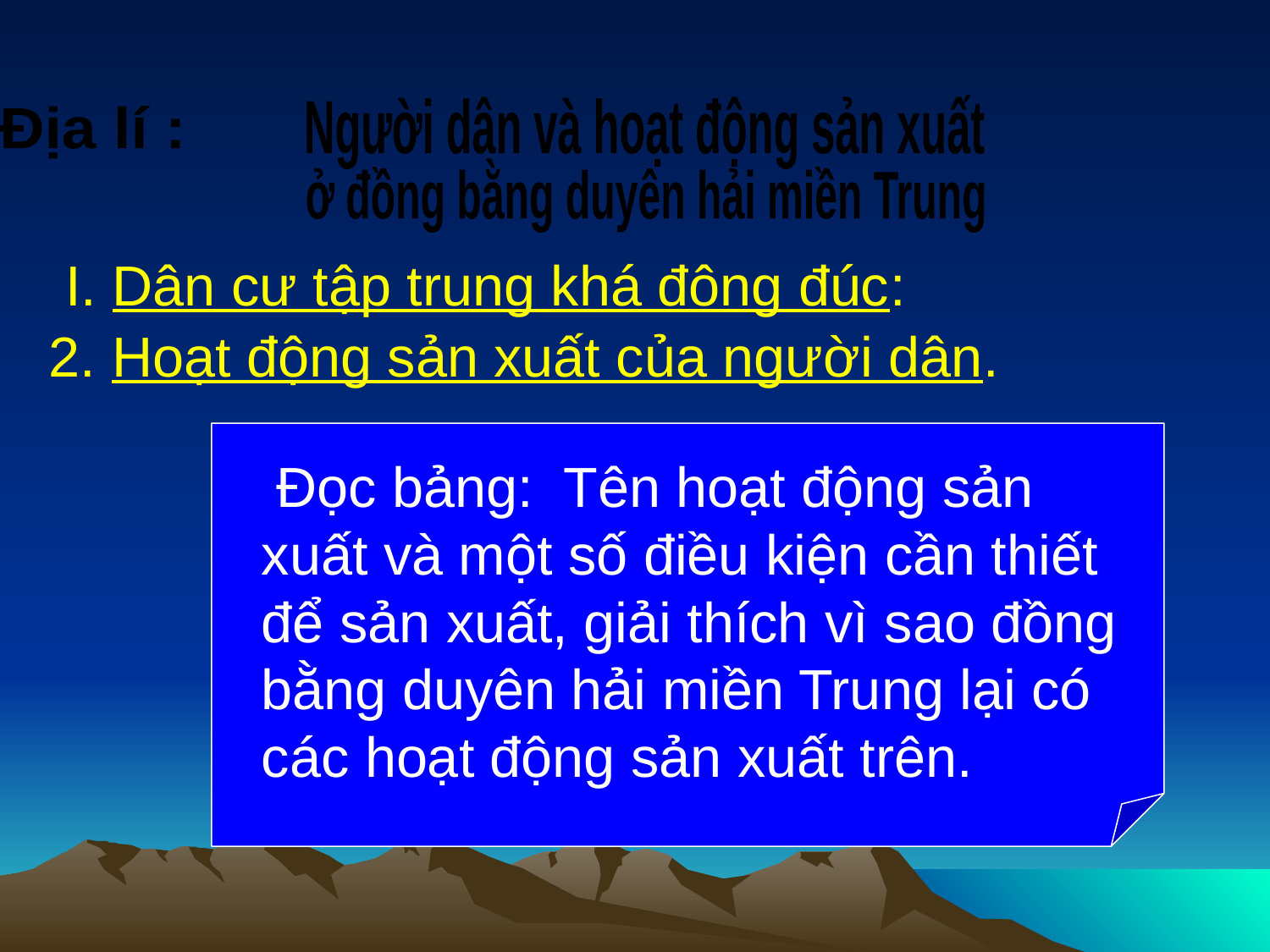

Người dân và hoạt động sản xuất
Địa lí :
 ở đồng bằng duyên hải miền Trung
I. Dân cư tập trung khá đông đúc:
2. Hoạt động sản xuất của người dân.

    Đọc bảng:  Tên hoạt động sản xuất và một số điều kiện cần thiết để sản xuất, giải thích vì sao đồng bằng duyên hải miền Trung lại có các hoạt động sản xuất trên.